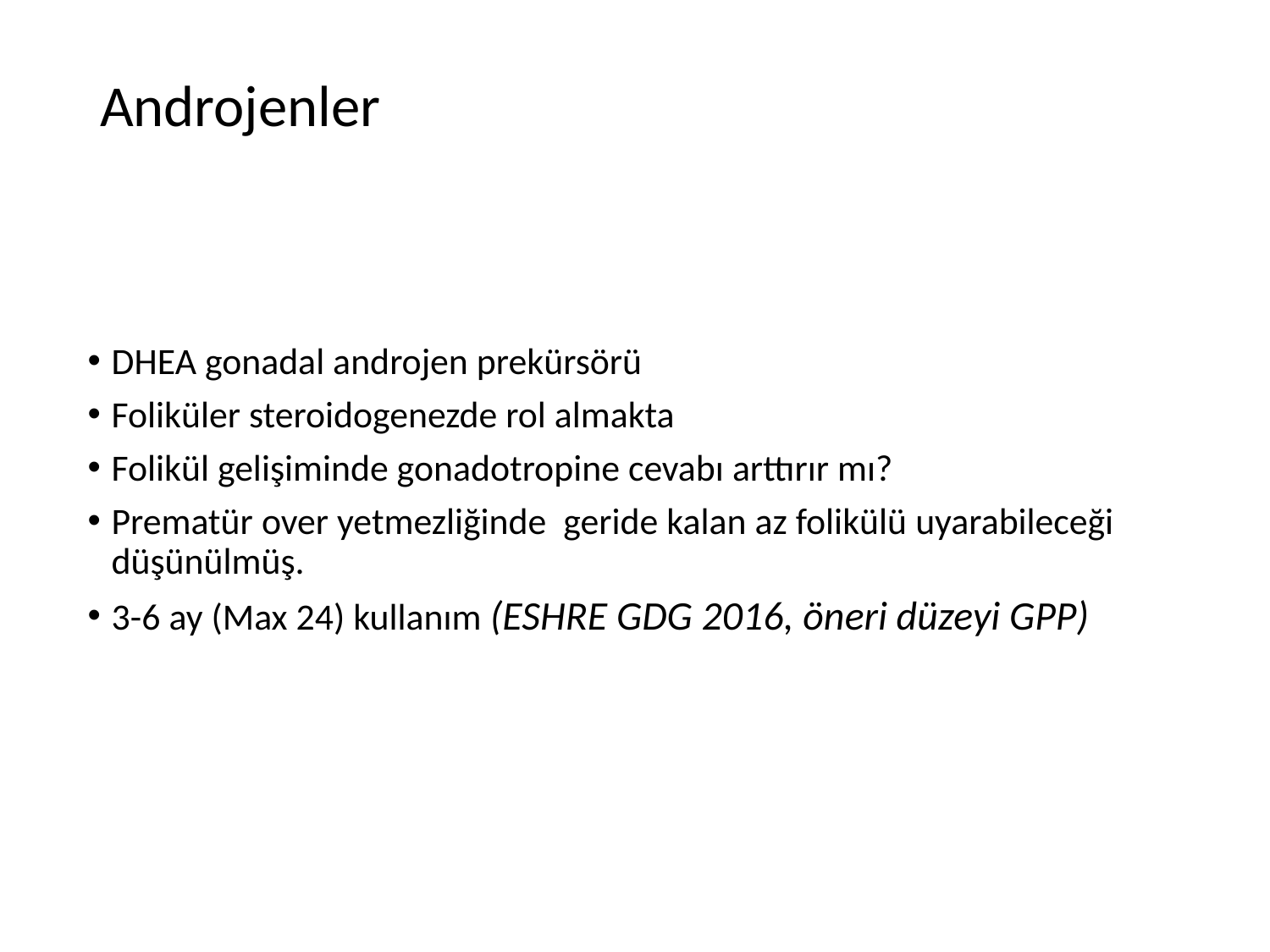

# Androjenler
DHEA gonadal androjen prekürsörü
Foliküler steroidogenezde rol almakta
Folikül gelişiminde gonadotropine cevabı arttırır mı?
Prematür over yetmezliğinde  geride kalan az folikülü uyarabileceği düşünülmüş.
3-6 ay (Max 24) kullanım (ESHRE GDG 2016, öneri düzeyi GPP)